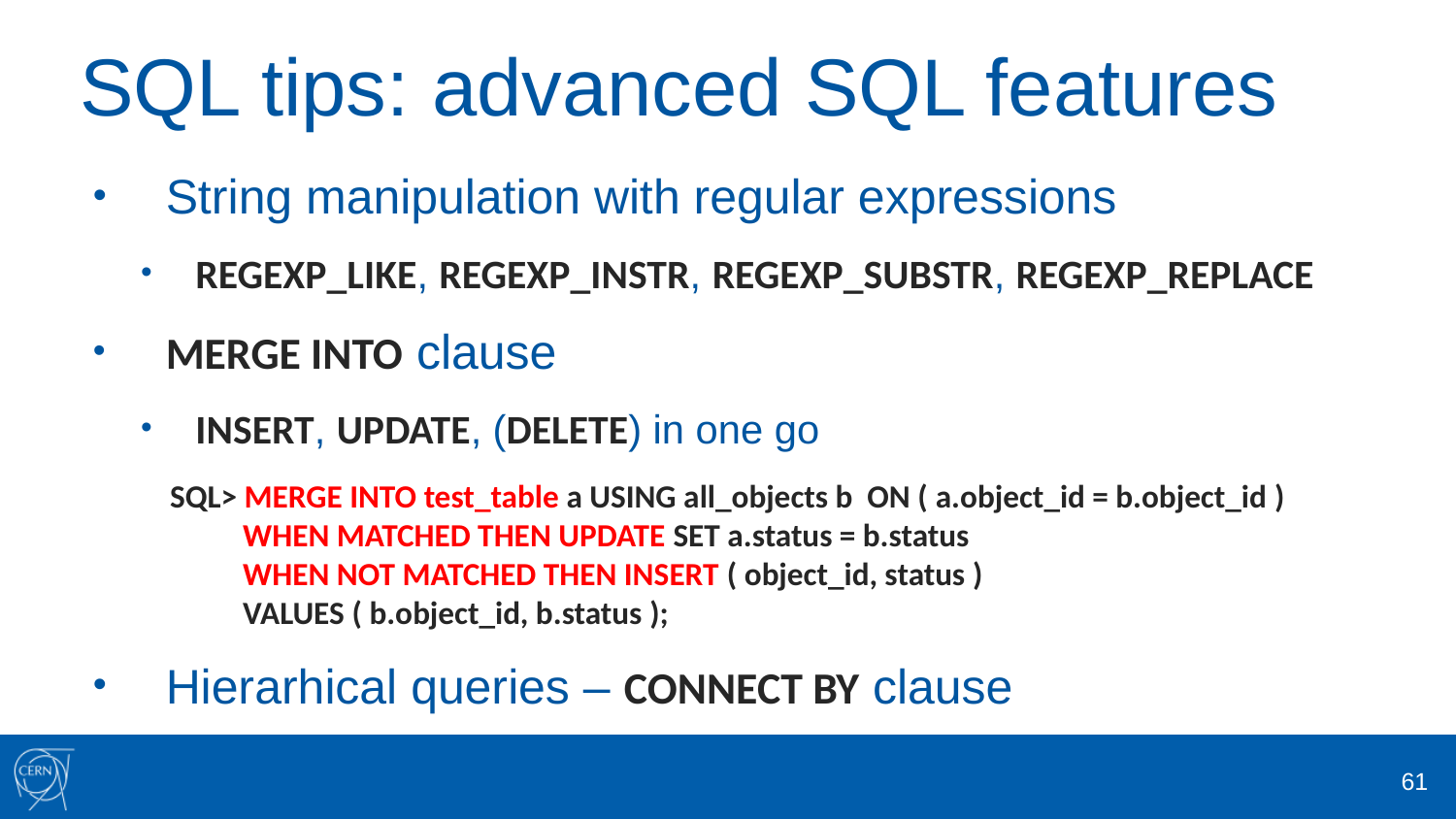

# SQL tips: advanced SQL features
String manipulation with regular expressions
REGEXP_LIKE, REGEXP_INSTR, REGEXP_SUBSTR, REGEXP_REPLACE
MERGE INTO clause
INSERT, UPDATE, (DELETE) in one go
    SQL> MERGE INTO test_table a USING all_objects b  ON ( a.object_id = b.object_id )
              WHEN MATCHED THEN UPDATE SET a.status = b.status
              WHEN NOT MATCHED THEN INSERT ( object_id, status )
              VALUES ( b.object_id, b.status );
Hierarhical queries – CONNECT BY clause

61